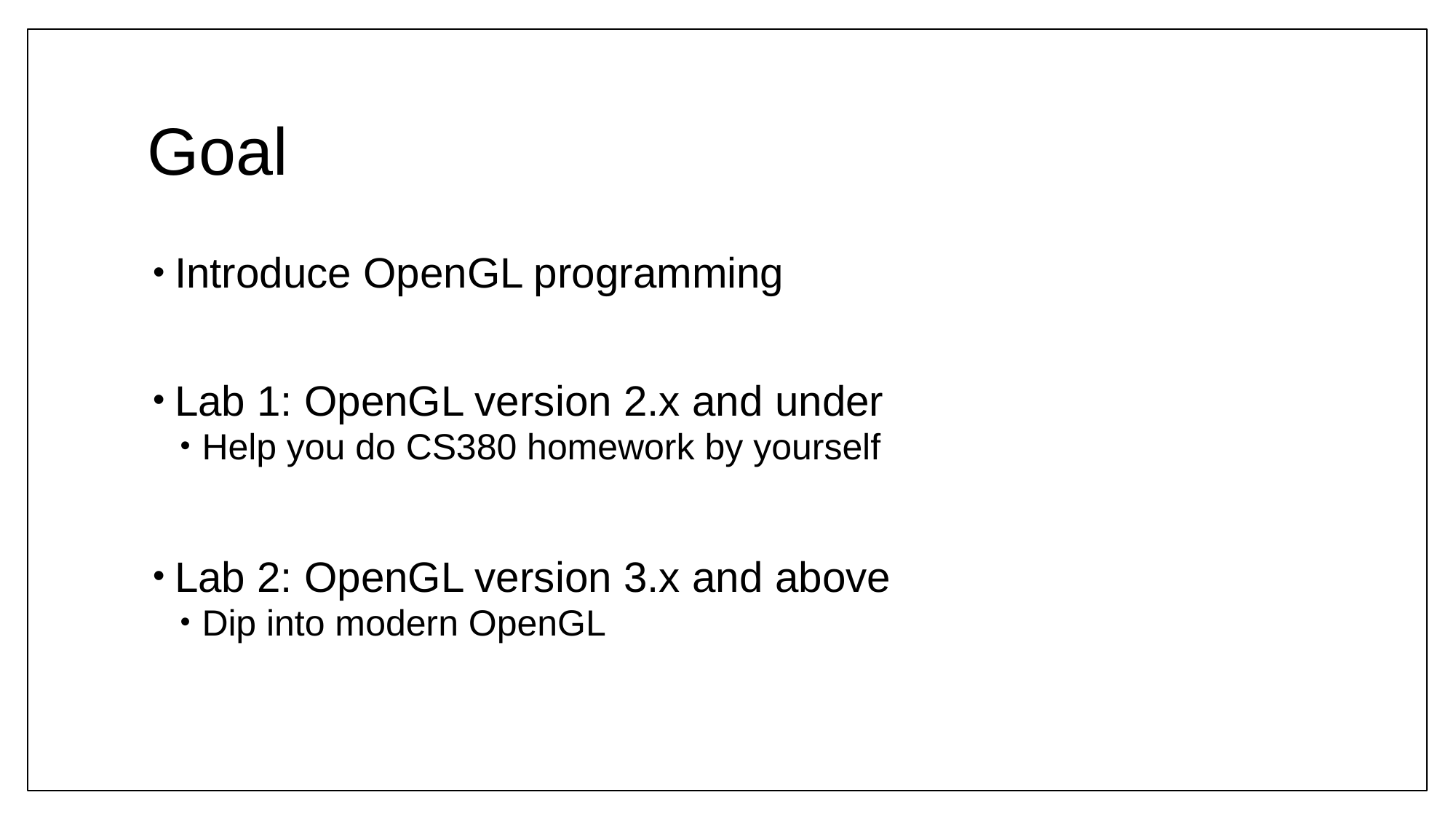

# Goal
Introduce OpenGL programming

Lab 1: OpenGL version 2.x and under
Help you do CS380 homework by yourself

Lab 2: OpenGL version 3.x and above
Dip into modern OpenGL